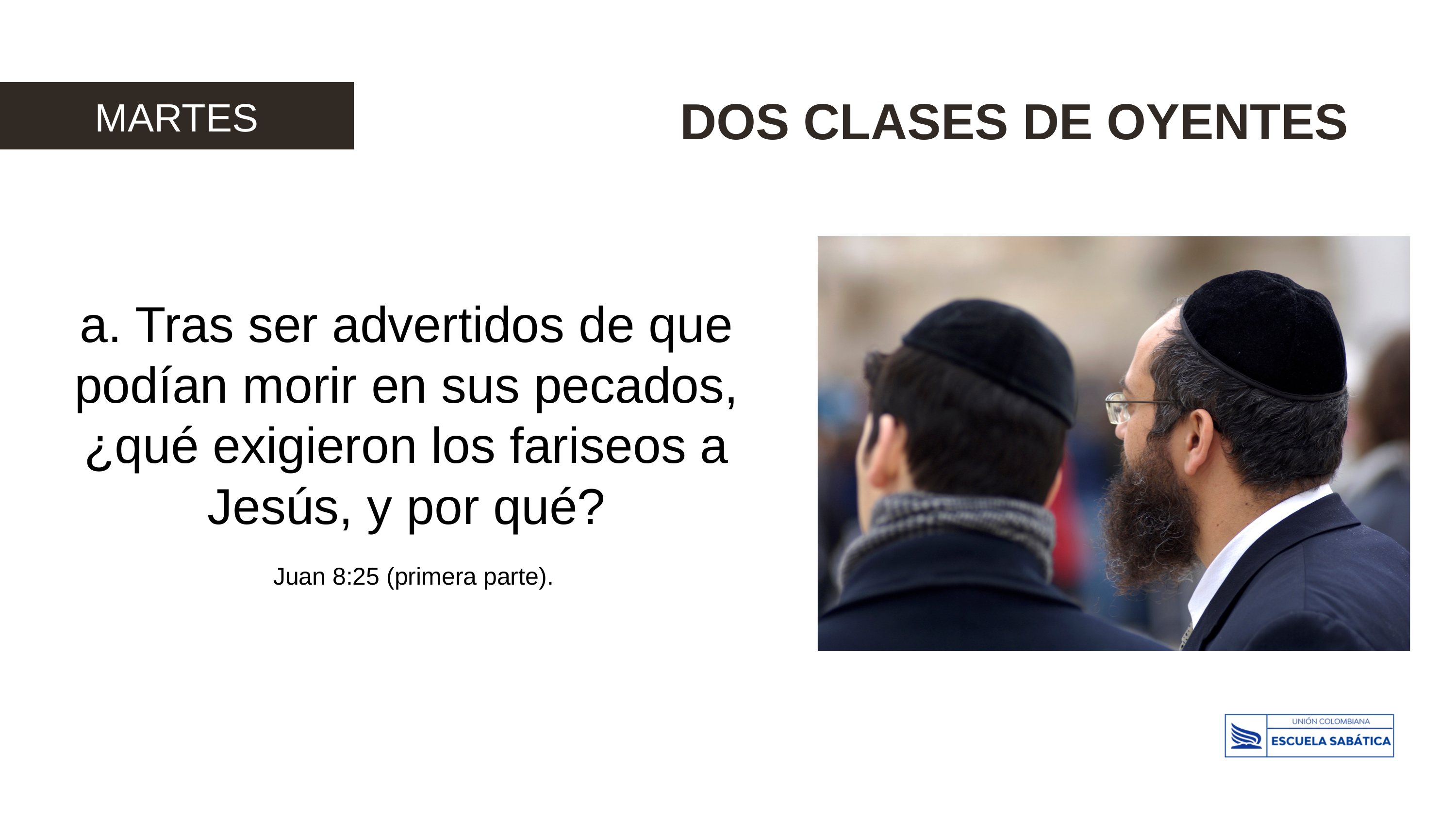

DOS CLASES DE OYENTES
MARTES

a. Tras ser advertidos de que podían morir en sus pecados, ¿qué exigieron los fariseos a Jesús, y por qué?
 Juan 8:25 (primera parte).